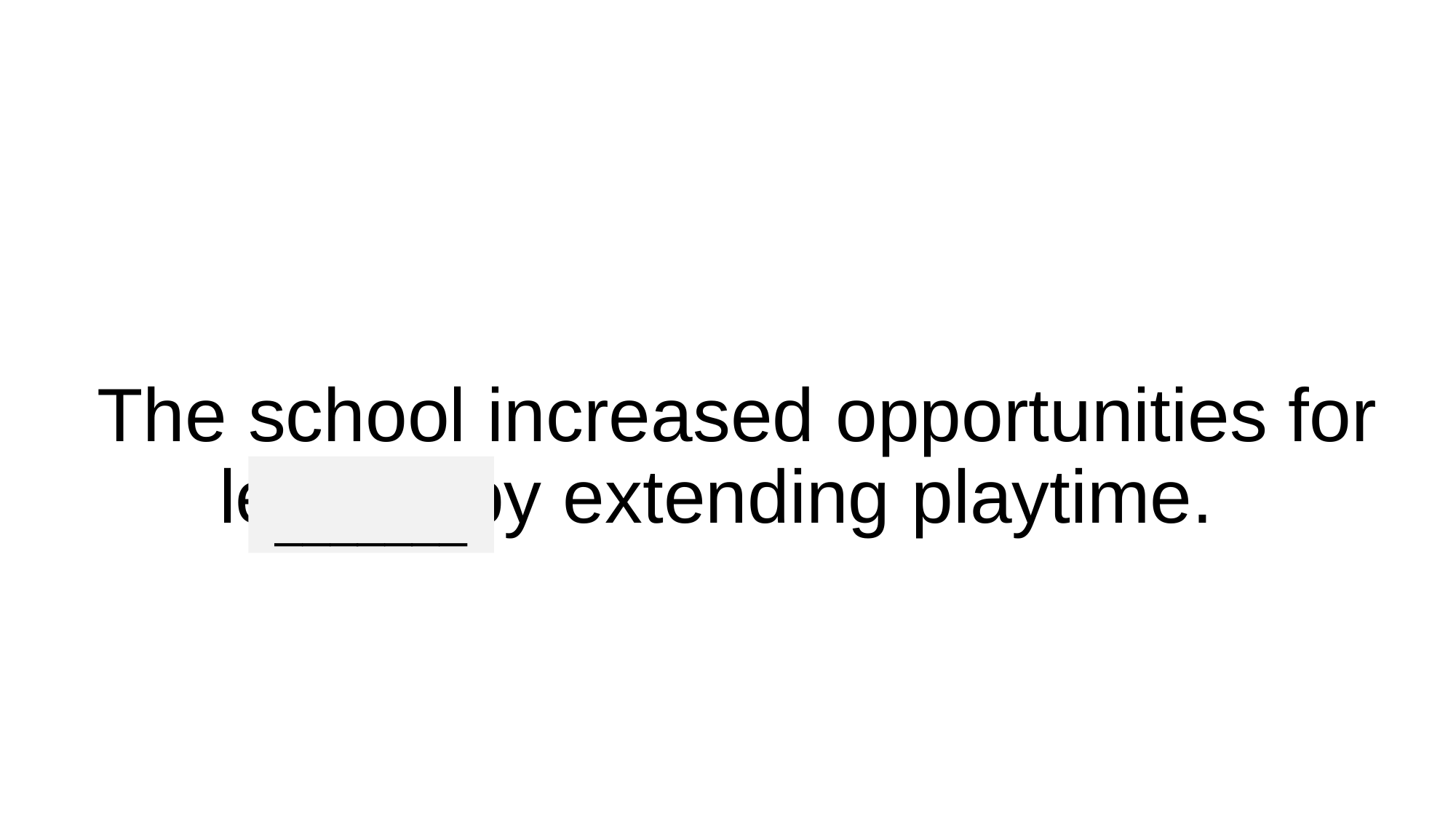

# The school increased opportunities for leisure by extending playtime.
_______